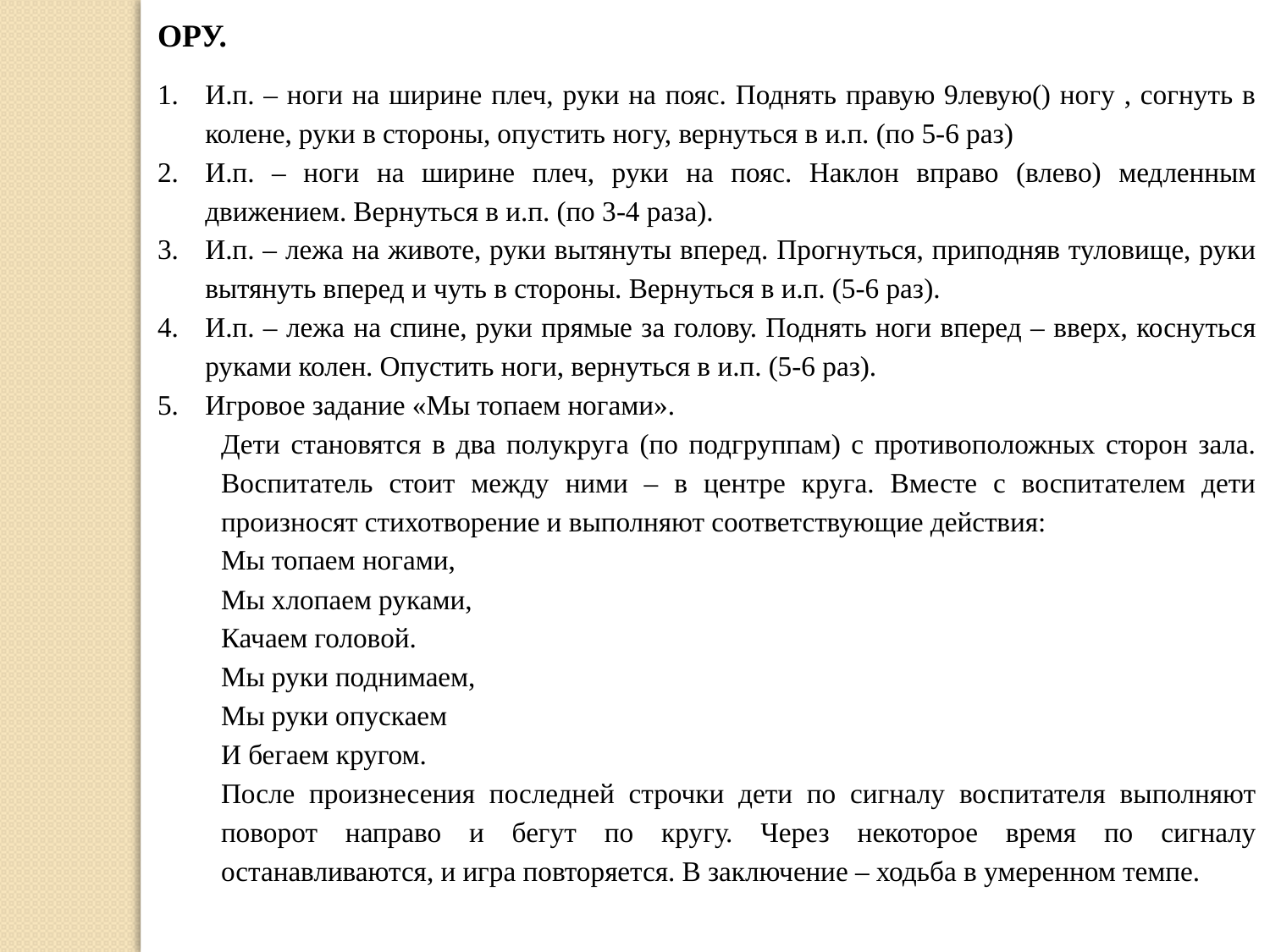

ОРУ.
И.п. – ноги на ширине плеч, руки на пояс. Поднять правую 9левую() ногу , согнуть в колене, руки в стороны, опустить ногу, вернуться в и.п. (по 5-6 раз)
И.п. – ноги на ширине плеч, руки на пояс. Наклон вправо (влево) медленным движением. Вернуться в и.п. (по 3-4 раза).
И.п. – лежа на животе, руки вытянуты вперед. Прогнуться, приподняв туловище, руки вытянуть вперед и чуть в стороны. Вернуться в и.п. (5-6 раз).
И.п. – лежа на спине, руки прямые за голову. Поднять ноги вперед – вверх, коснуться руками колен. Опустить ноги, вернуться в и.п. (5-6 раз).
Игровое задание «Мы топаем ногами».
Дети становятся в два полукруга (по подгруппам) с противоположных сторон зала. Воспитатель стоит между ними – в центре круга. Вместе с воспитателем дети произносят стихотворение и выполняют соответствующие действия:
Мы топаем ногами,
Мы хлопаем руками,
Качаем головой.
Мы руки поднимаем,
Мы руки опускаем
И бегаем кругом.
После произнесения последней строчки дети по сигналу воспитателя выполняют поворот направо и бегут по кругу. Через некоторое время по сигналу останавливаются, и игра повторяется. В заключение – ходьба в умеренном темпе.